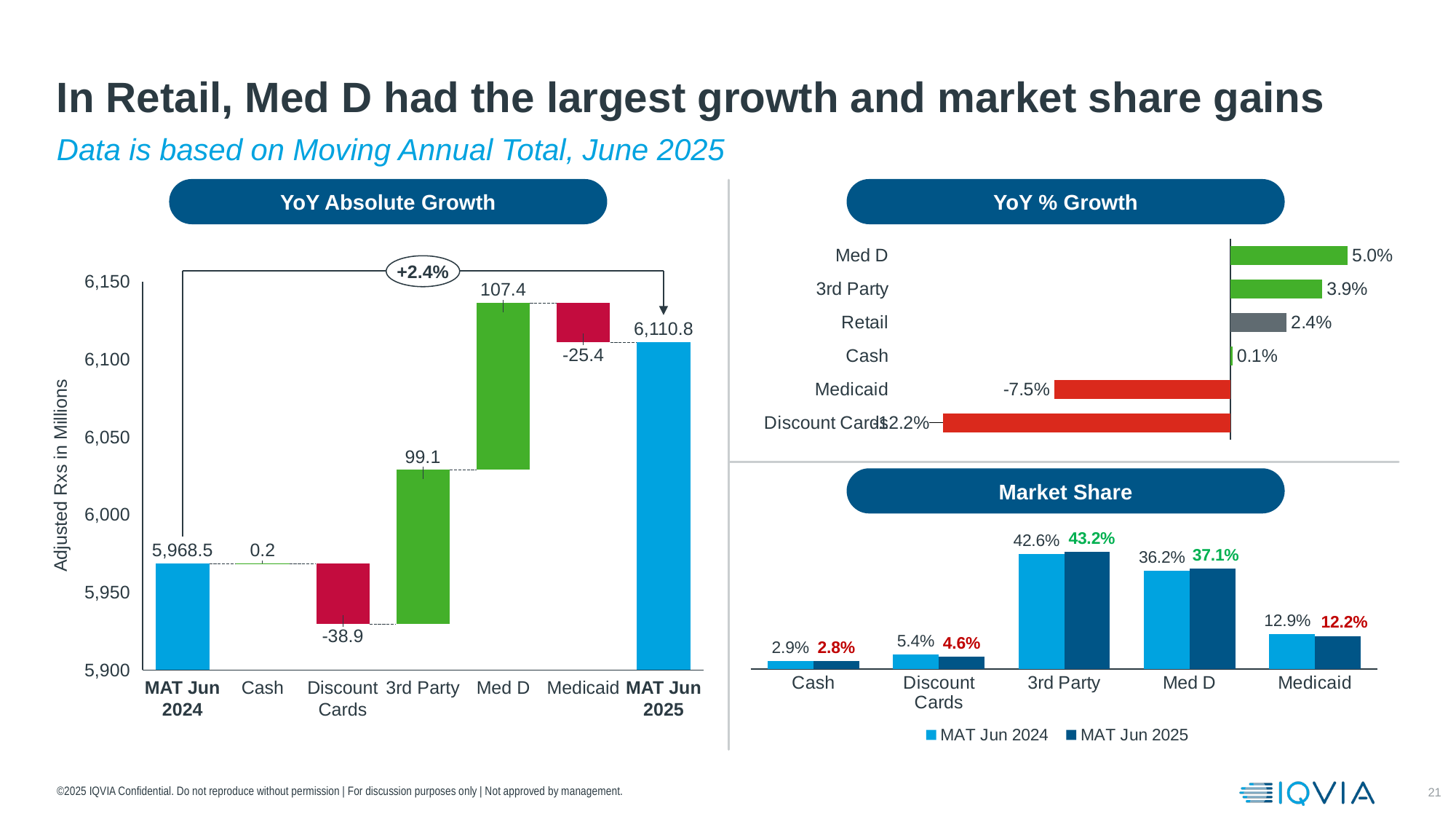

# In Retail, Med D had the largest growth and market share gains
Data is based on Moving Annual Total, June 2025
YoY Absolute Growth
YoY % Growth

### Chart

| Category | Series 1 |
|---|---|
| Med D | 0.04969899319671008 |
| 3rd Party | 0.03896977359502794 |
| Retail | 0.023848382683645725 |
| Cash | 0.0008851804119123849 |
| Medicaid | -0.07456827220317973 |
| Discount Cards | -0.12159593250558348 |
+2.4%

### Chart

| Category |  |  |
|---|---|---|
6,150
107.4
6,110.8
-25.4
6,100
Adjusted Rxs in Millions
6,050
99.1

### Chart

| Category | MAT Jun 2024 | MAT Jun 2025 |
|---|---|---|
| Cash | 0.028852380810321824 | 0.02820527029300883 |
| Discount Cards | 0.05364829022687556 | 0.046027202021736616 |
| 3rd Party | 0.42608267245157294 | 0.4323755599138932 |
| Med D | 0.36213519545345646 | 0.37127855695997397 |
| Medicaid | 0.12928146105777305 | 0.12211341081138734 |
Market Share
6,000
0.2
5,968.5

5,950
-38.9
5,900
MAT Jun 2024
Cash
Discount Cards
3rd Party
Med D
Medicaid
MAT Jun 2025
©2025 IQVIA Confidential. Do not reproduce without permission | For discussion purposes only | Not approved by management.